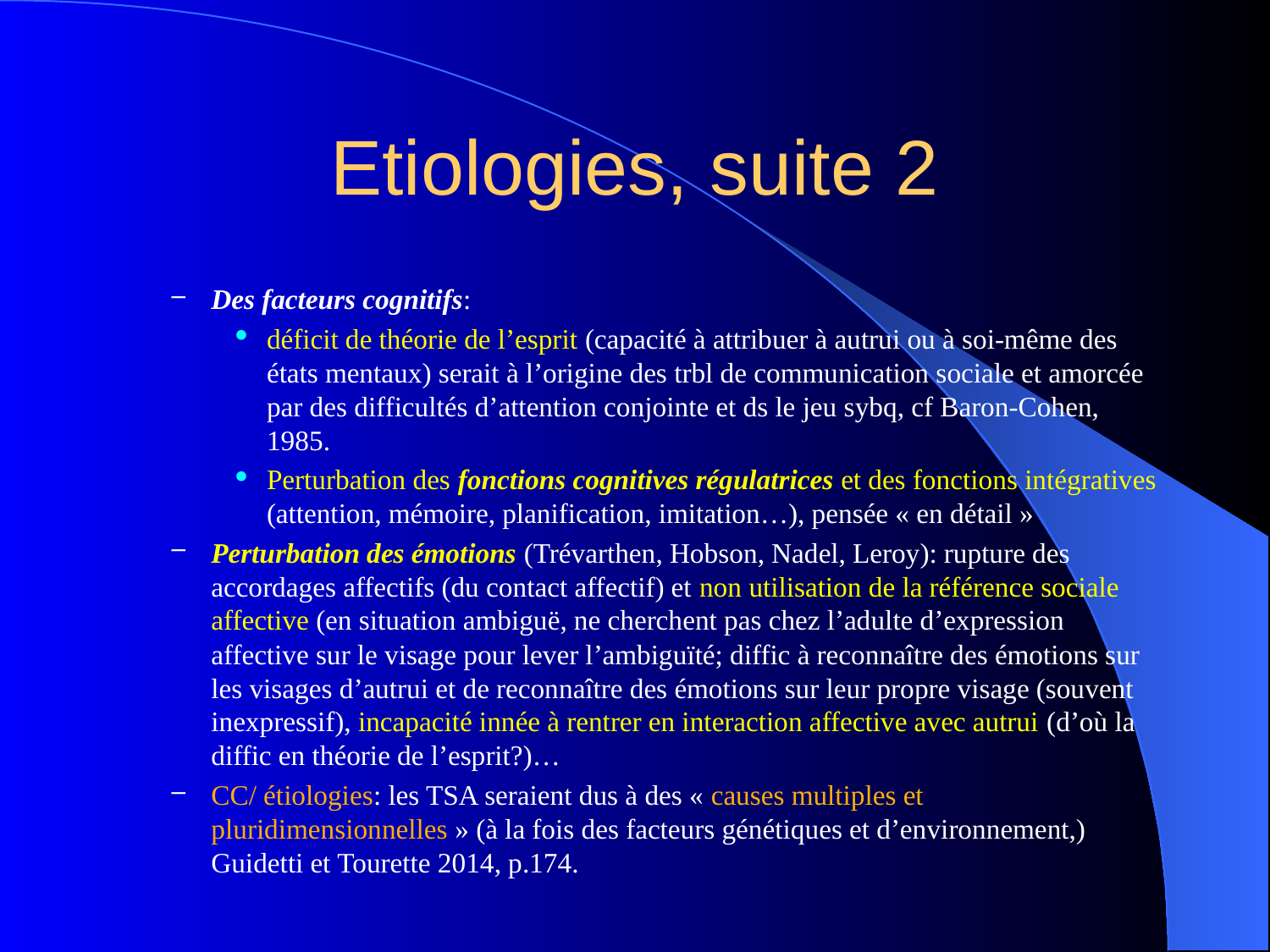

# Etiologies, suite 2
Des facteurs cognitifs:
déficit de théorie de l’esprit (capacité à attribuer à autrui ou à soi-même des états mentaux) serait à l’origine des trbl de communication sociale et amorcée par des difficultés d’attention conjointe et ds le jeu sybq, cf Baron-Cohen, 1985.
Perturbation des fonctions cognitives régulatrices et des fonctions intégratives (attention, mémoire, planification, imitation…), pensée « en détail »
Perturbation des émotions (Trévarthen, Hobson, Nadel, Leroy): rupture des accordages affectifs (du contact affectif) et non utilisation de la référence sociale affective (en situation ambiguë, ne cherchent pas chez l’adulte d’expression affective sur le visage pour lever l’ambiguïté; diffic à reconnaître des émotions sur les visages d’autrui et de reconnaître des émotions sur leur propre visage (souvent inexpressif), incapacité innée à rentrer en interaction affective avec autrui (d’où la diffic en théorie de l’esprit?)…
CC/ étiologies: les TSA seraient dus à des « causes multiples et pluridimensionnelles » (à la fois des facteurs génétiques et d’environnement,) Guidetti et Tourette 2014, p.174.